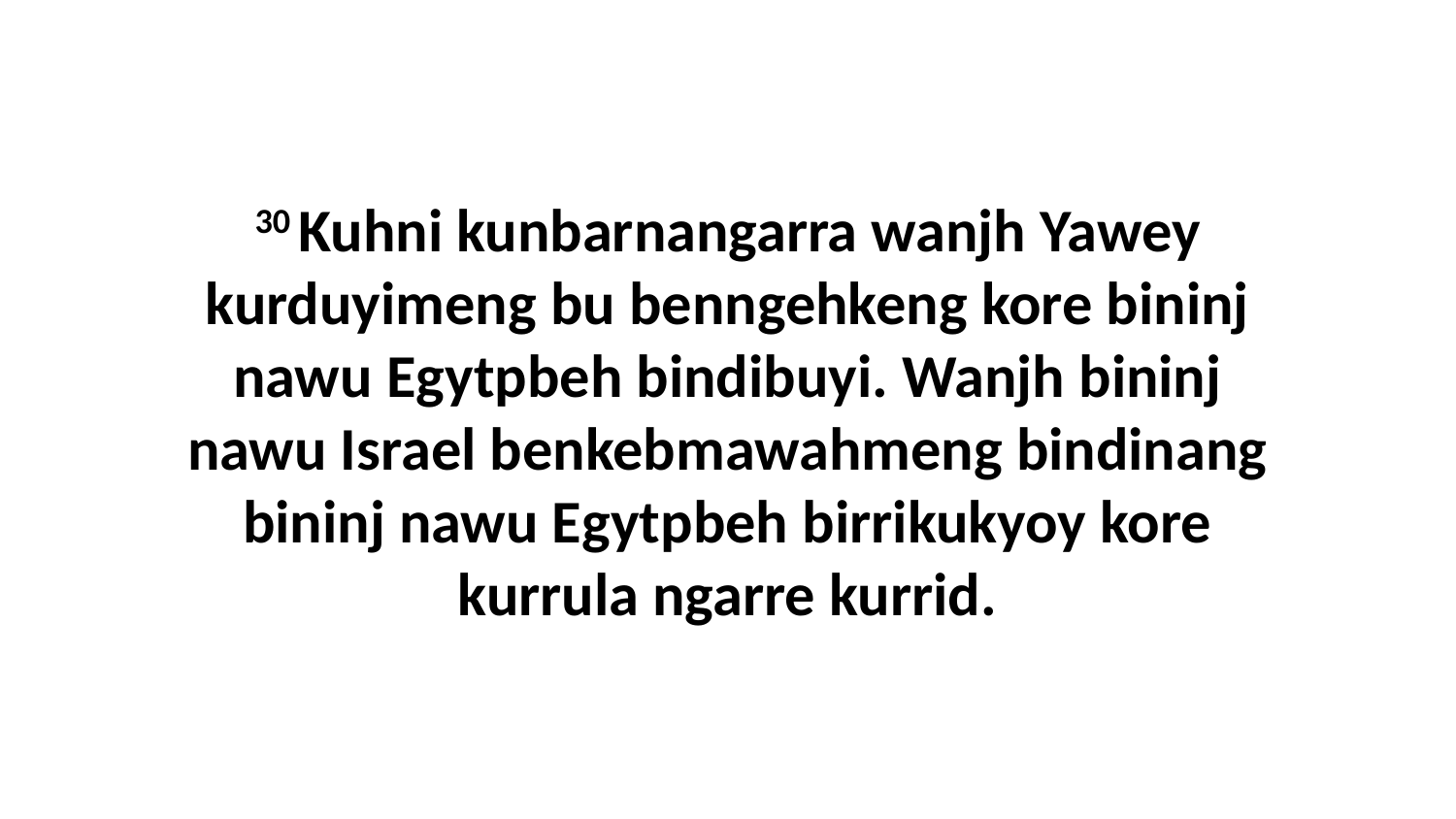

30 Kuhni kunbarnangarra wanjh Yawey kurduyimeng bu benngehkeng kore bininj nawu Egytpbeh bindibuyi. Wanjh bininj nawu Israel benkebmawahmeng bindinang bininj nawu Egytpbeh birrikukyoy kore kurrula ngarre kurrid.